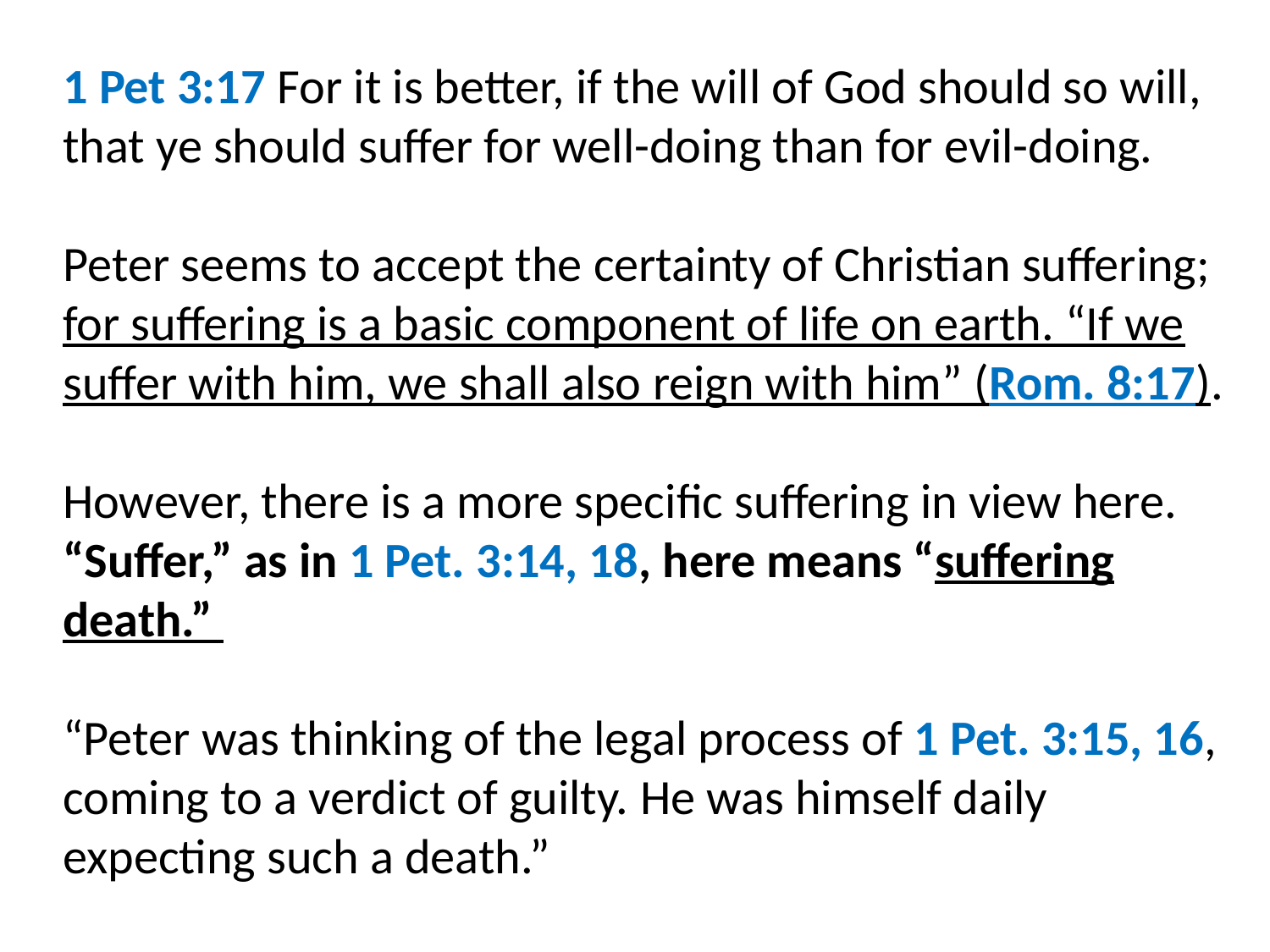

1 Pet 3:17 For it is better, if the will of God should so will, that ye should suffer for well-doing than for evil-doing.

Peter seems to accept the certainty of Christian suffering; for suffering is a basic component of life on earth. “If we suffer with him, we shall also reign with him” (Rom. 8:17).

However, there is a more specific suffering in view here. “Suffer,” as in 1 Pet. 3:14, 18, here means “suffering death.”

“Peter was thinking of the legal process of 1 Pet. 3:15, 16, coming to a verdict of guilty. He was himself daily expecting such a death.”